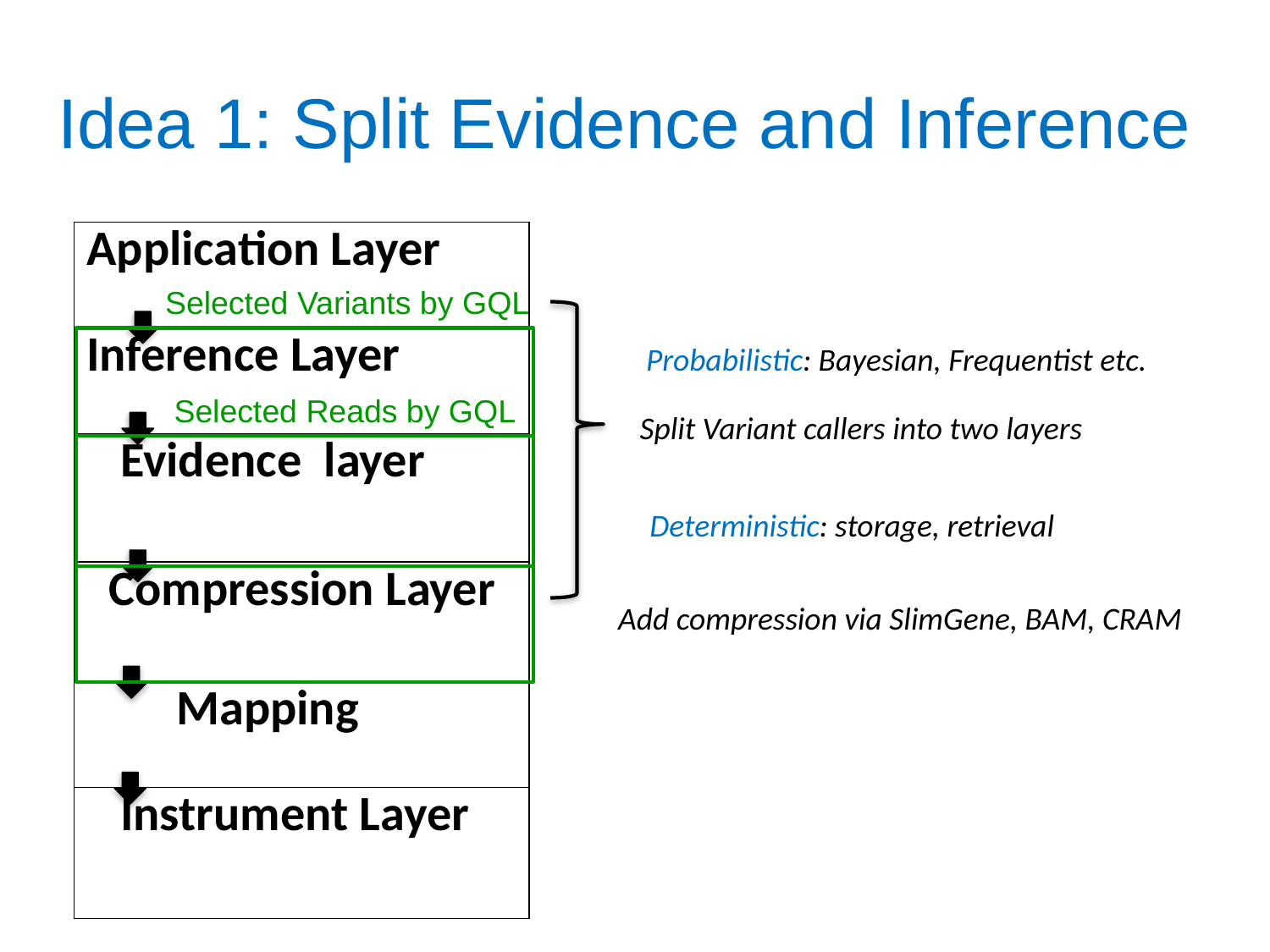

Idea 1: Split Evidence and Inference
| Application Layer |
| --- |
| Inference Layer |
| Evidence layer |
| Compression Layer |
| Mapping |
| Instrument Layer |
Selected Variants by GQL

Probabilistic: Bayesian, Frequentist etc.
Selected Reads by GQL
Split Variant callers into two layers

Deterministic: storage, retrieval

        Add compression via SlimGene, BAM, CRAM